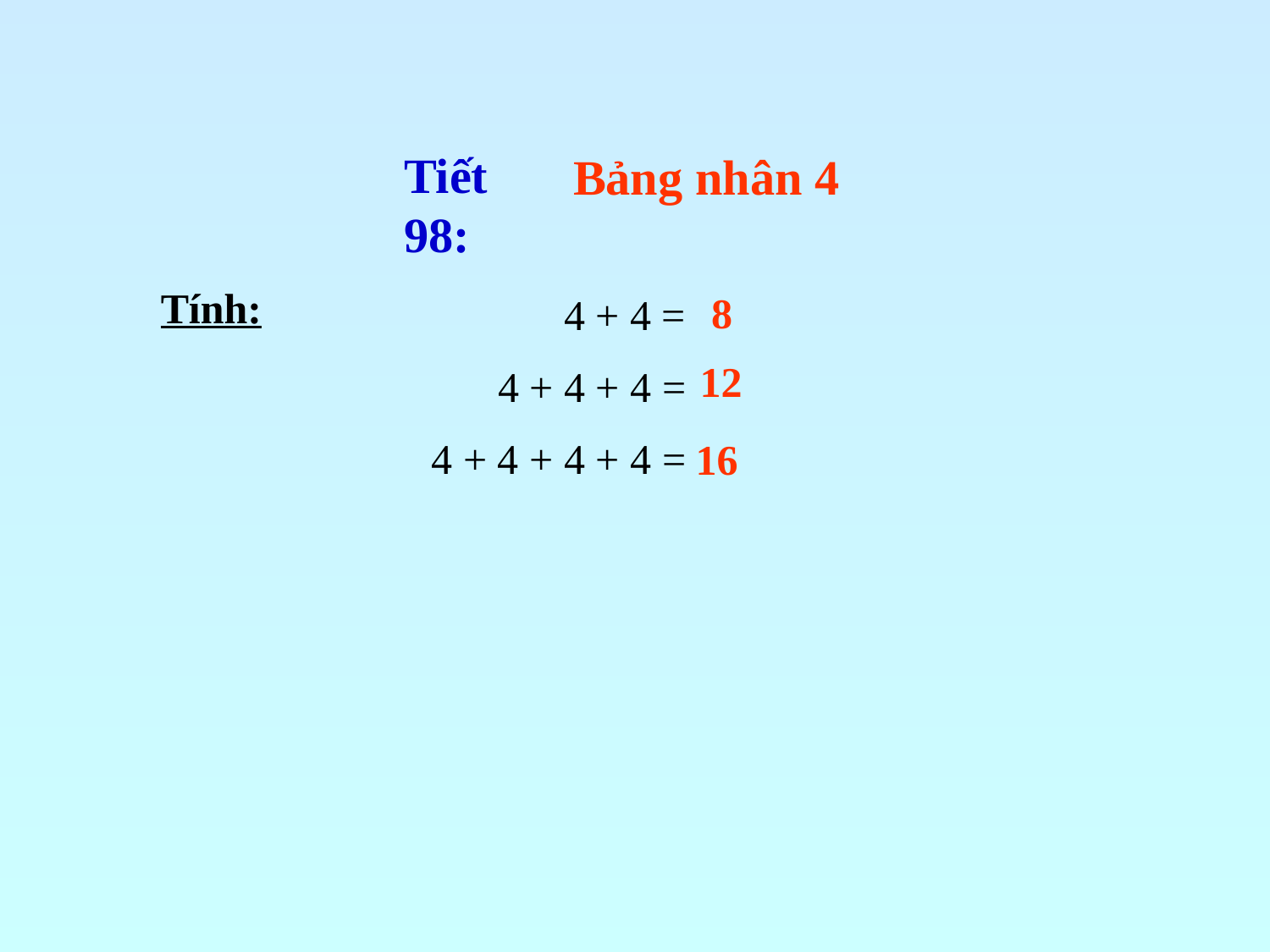

Tiết 98:
Bảng nhân 4
Tính:
8
12
16
4 + 4 =
4 + 4 + 4 =
4 + 4 + 4 + 4 =
#